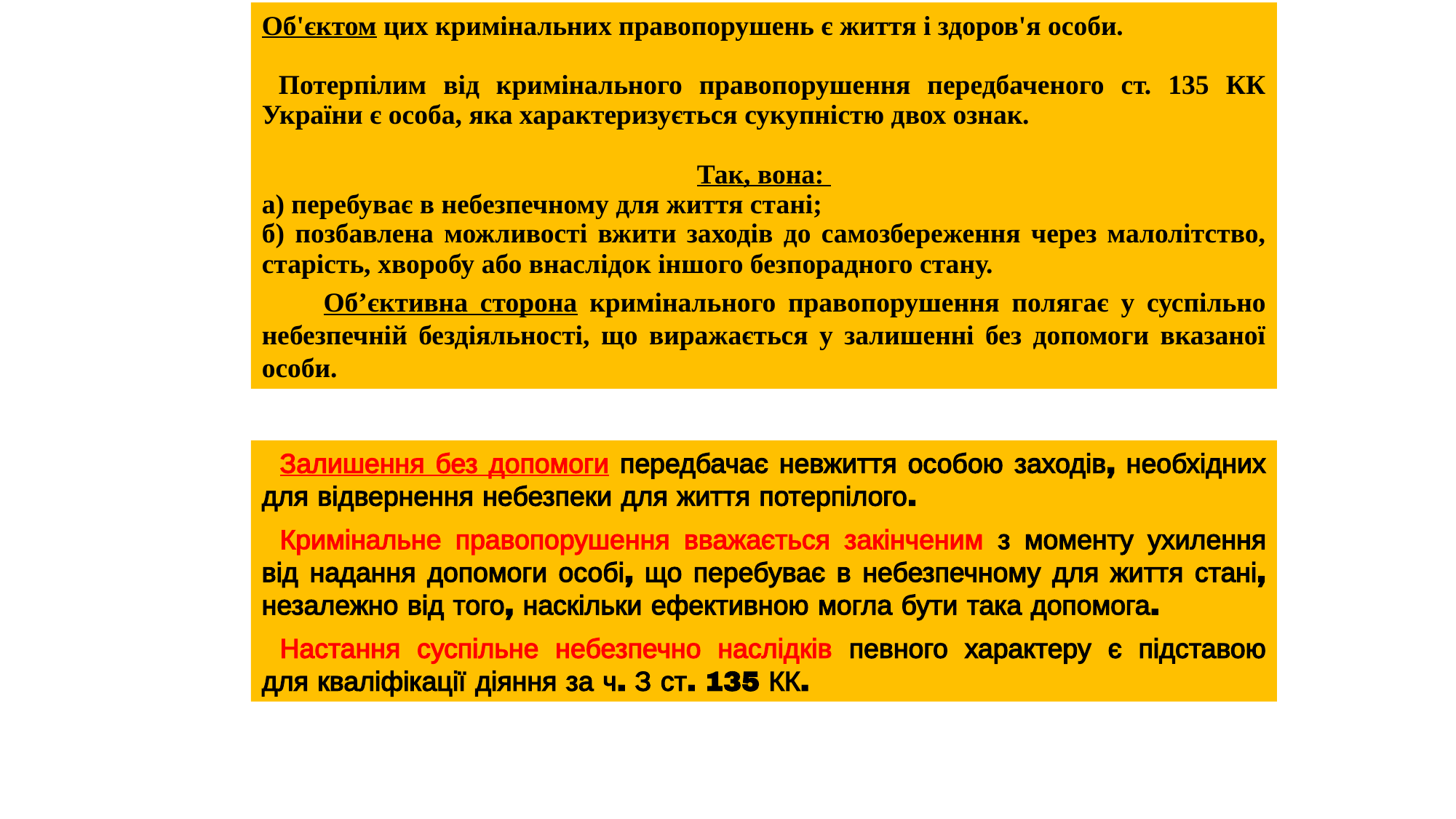

Об'єктом цих кримінальних правопорушень є життя і здоров'я особи.

 Потерпілим від кримінального правопорушення передбаченого ст. 135 КК України є особа, яка характеризується сукупністю двох ознак.

Так, вона:
а) перебуває в небезпечному для життя стані;
б) позбавлена можливості вжити заходів до самозбереження через малолітство, старість, хворобу або внаслідок іншого безпорадного стану.
     Об’єктивна сторона кримінального правопорушення полягає у суспільно небезпечній бездіяльності, що виражається у залишенні без допомоги вказаної особи.
Залишення без допомоги передбачає невжиття особою заходів, необхідних для відвернення небезпеки для життя потерпілого.
Кримінальне правопорушення вважається закінченим з моменту ухилення від надання допомоги особі, що перебуває в небезпечному для життя стані, незалежно від того, наскільки ефективною могла бути така допомога.
Настання суспільне небезпечно наслідків певного характеру є підставою для кваліфікації діяння за ч. З ст. 135 КК.